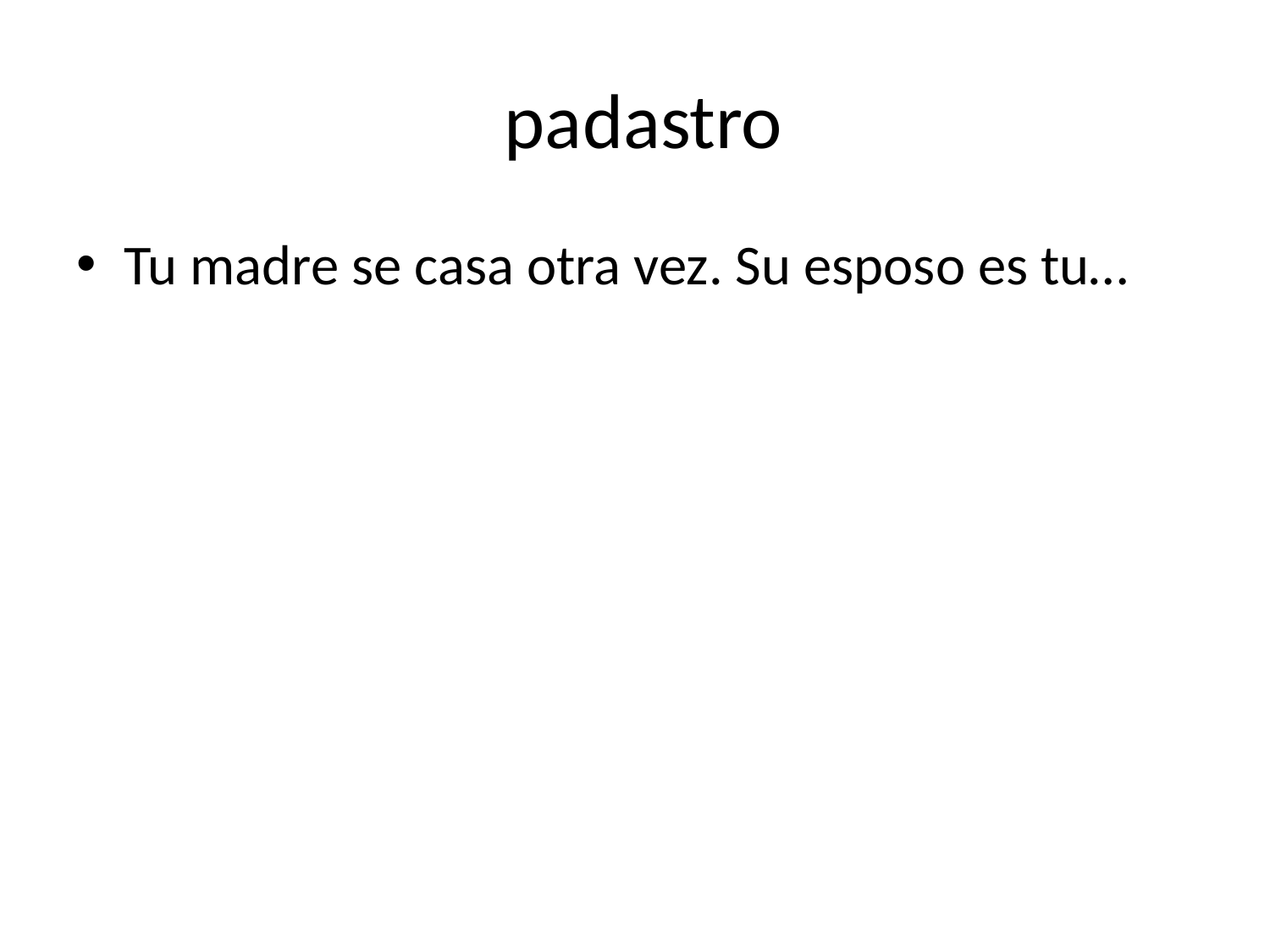

# padastro
Tu madre se casa otra vez. Su esposo es tu…